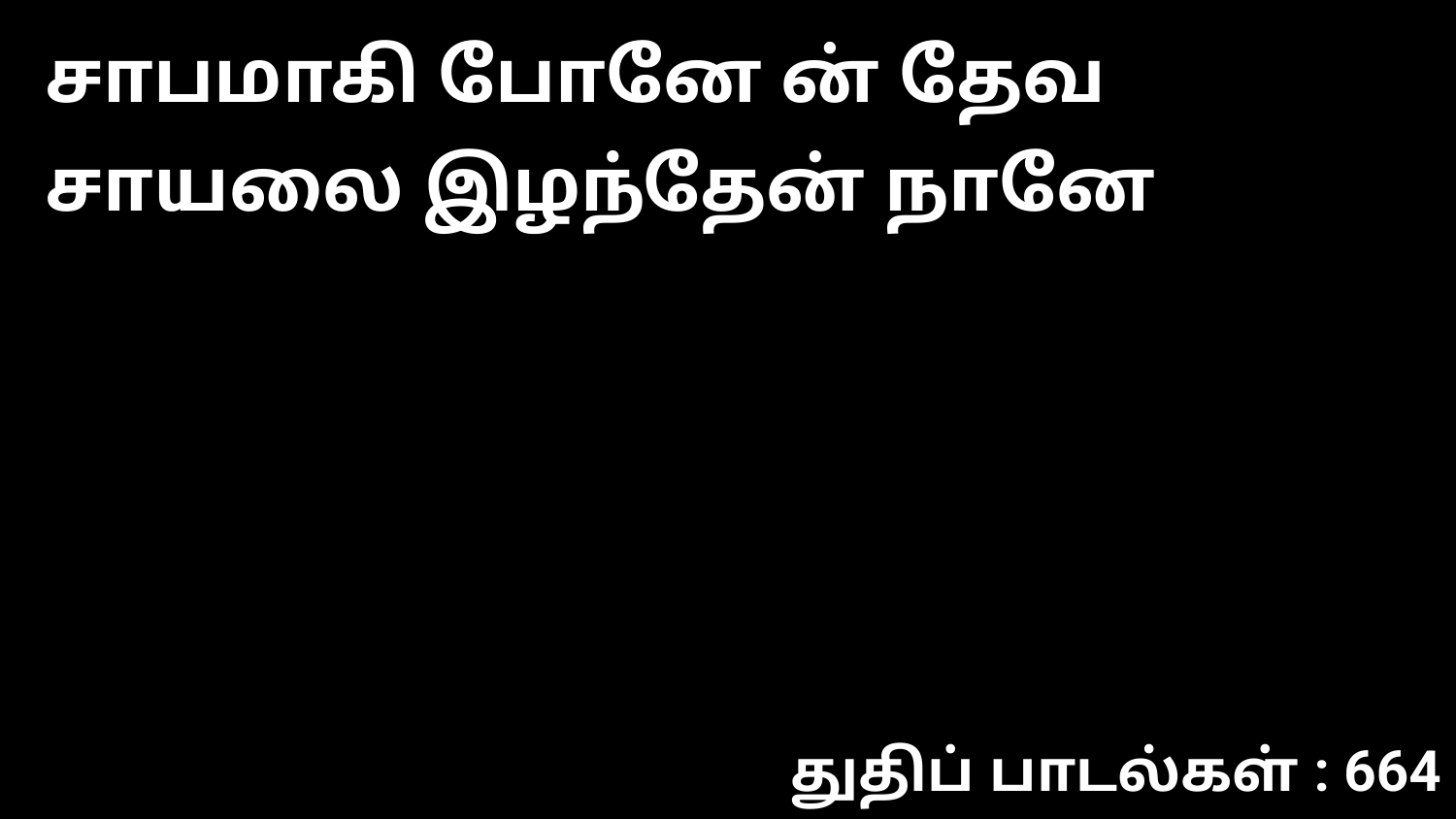

சாபமாகி போனே ன் தேவ சாயலை இழந்தேன் நானே
துதிப் பாடல்கள் : 664